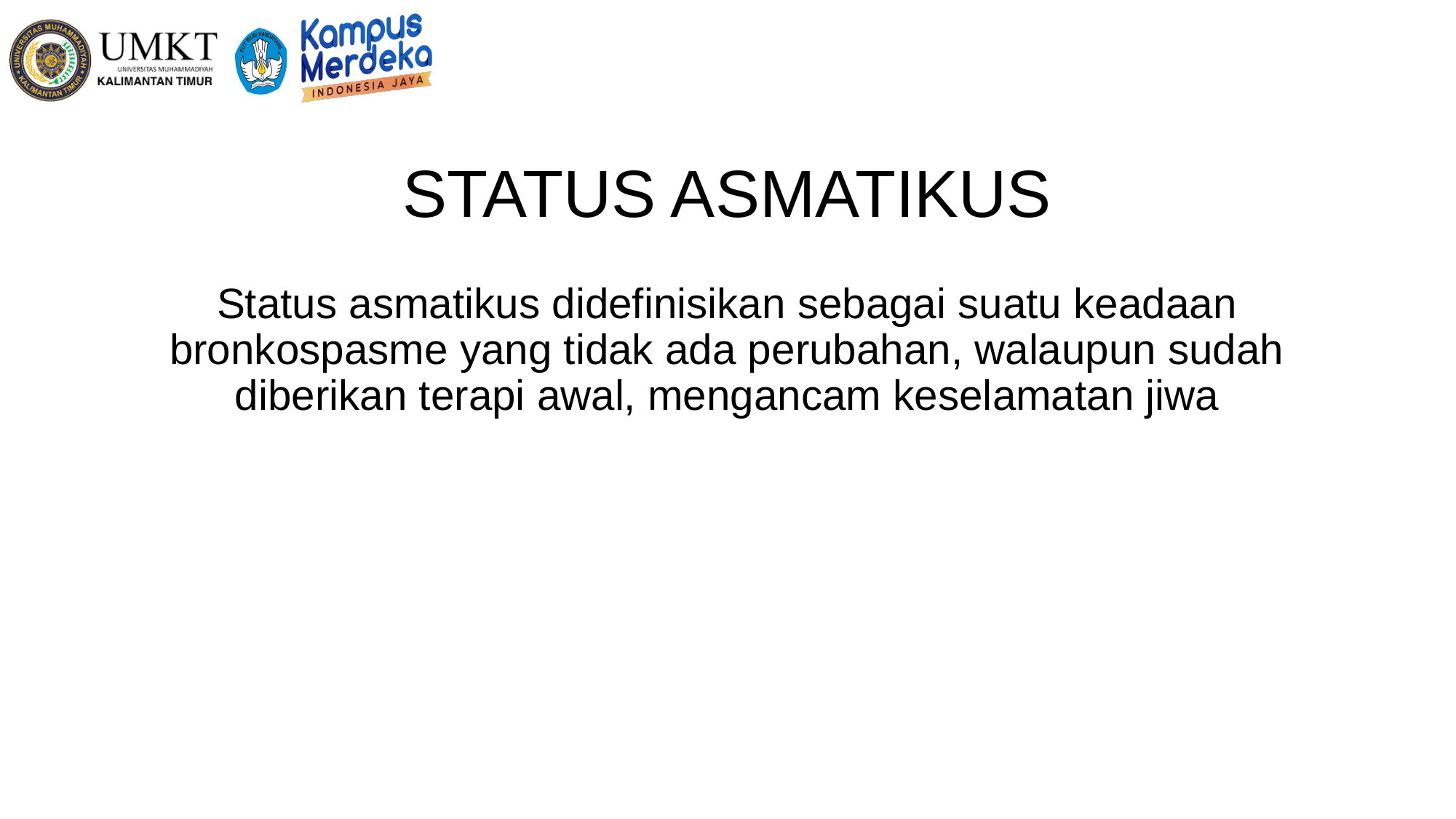

# STATUS ASMATIKUS
Status asmatikus didefinisikan sebagai suatu keadaan bronkospasme yang tidak ada perubahan, walaupun sudah diberikan terapi awal, mengancam keselamatan jiwa